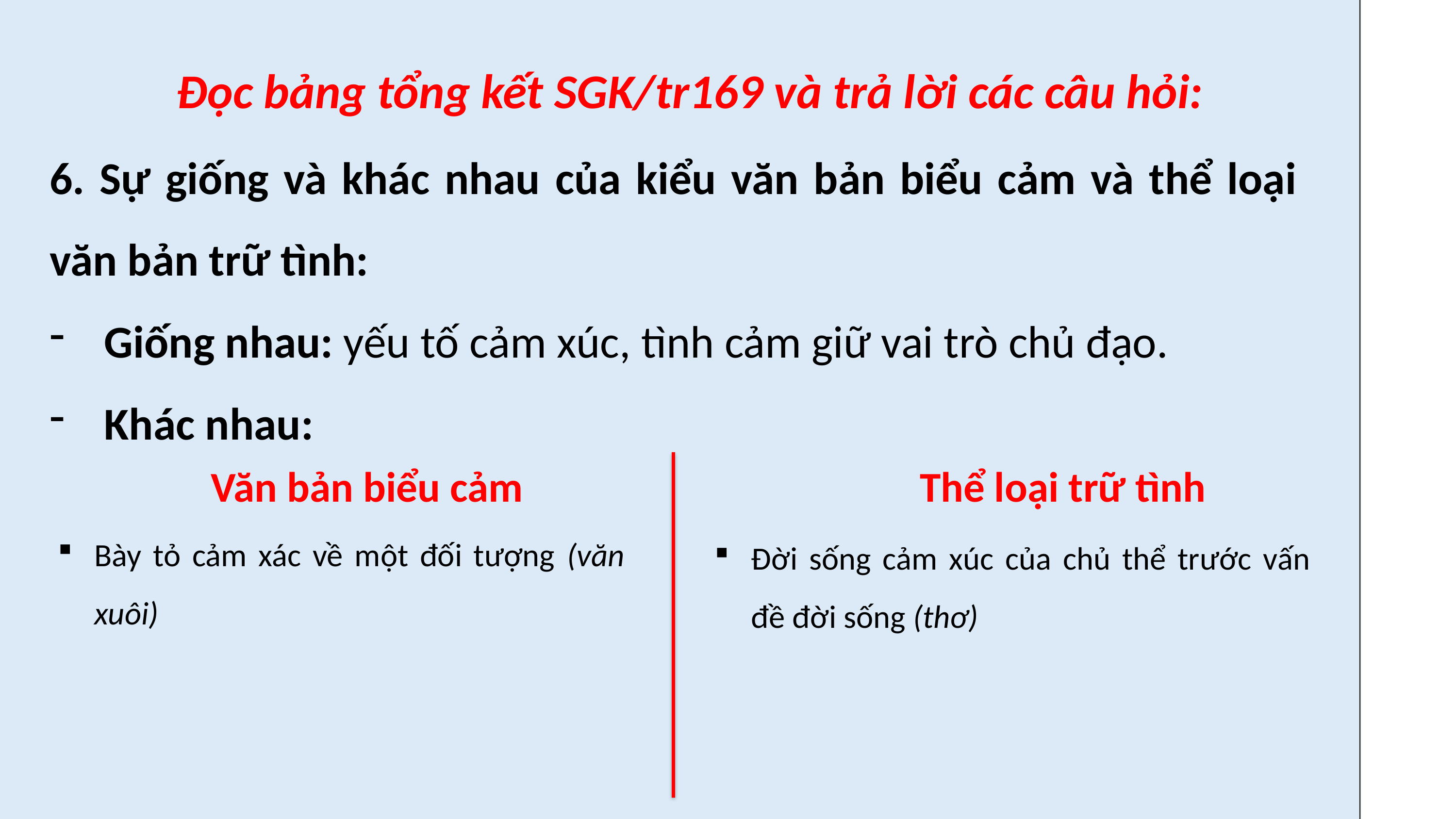

Đọc bảng tổng kết SGK/tr169 và trả lời các câu hỏi:
6. Sự giống và khác nhau của kiểu văn bản biểu cảm và thể loại văn bản trữ tình:
Giống nhau: yếu tố cảm xúc, tình cảm giữ vai trò chủ đạo.
Khác nhau:
Văn bản biểu cảm
Thể loại trữ tình
Bày tỏ cảm xác về một đối tượng (văn xuôi)
Đời sống cảm xúc của chủ thể trước vấn đề đời sống (thơ)